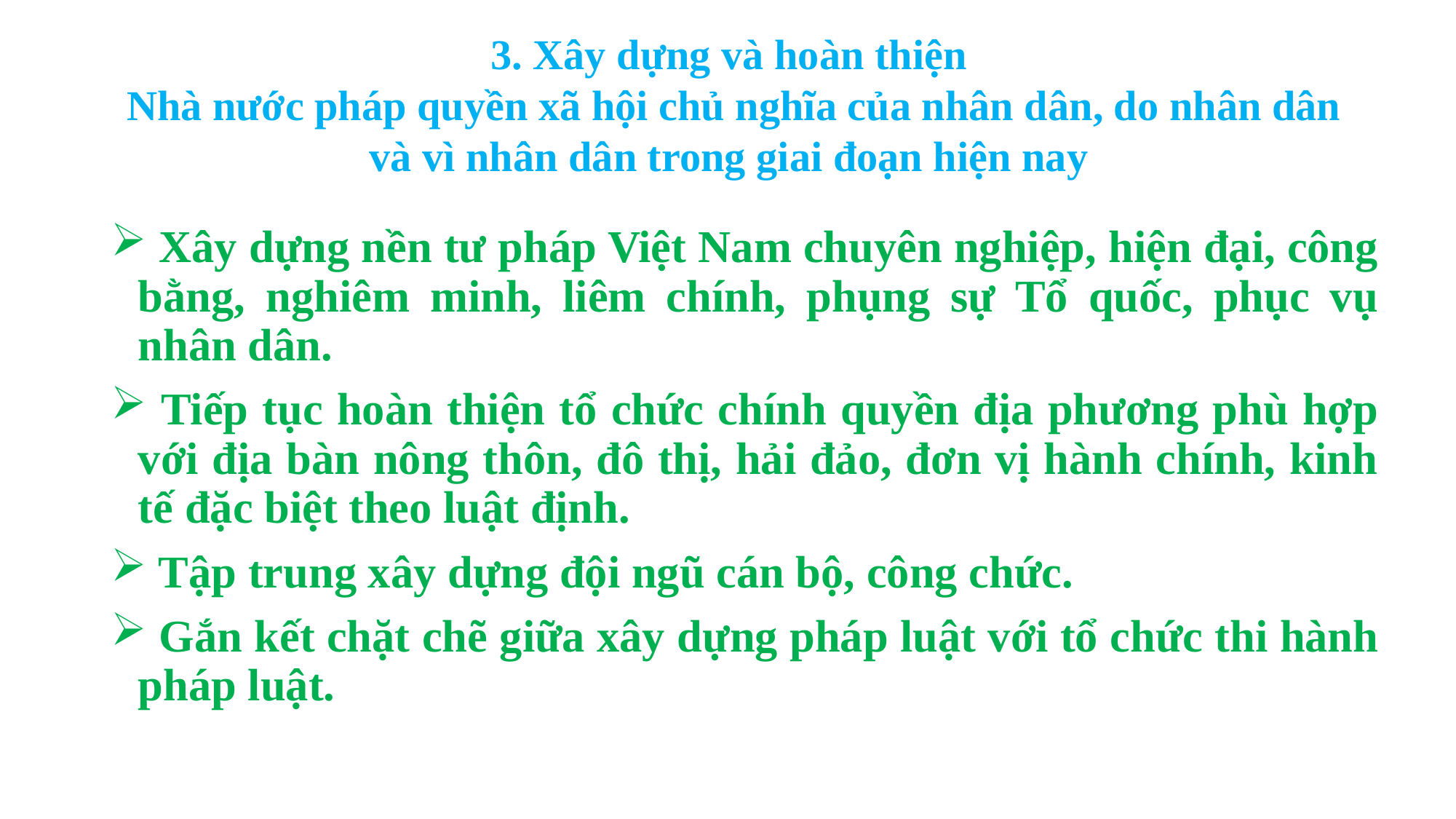

3. Xây dựng và hoàn thiện
Nhà nước pháp quyền xã hội chủ nghĩa của nhân dân, do nhân dân và vì nhân dân trong giai đoạn hiện nay
 Xây dựng nền tư pháp Việt Nam chuyên nghiệp, hiện đại, công bằng, nghiêm minh, liêm chính, phụng sự Tổ quốc, phục vụ nhân dân.
 Tiếp tục hoàn thiện tổ chức chính quyền địa phương phù hợp với địa bàn nông thôn, đô thị, hải đảo, đơn vị hành chính, kinh tế đặc biệt theo luật định.
 Tập trung xây dựng đội ngũ cán bộ, công chức.
 Gắn kết chặt chẽ giữa xây dựng pháp luật với tổ chức thi hành pháp luật.